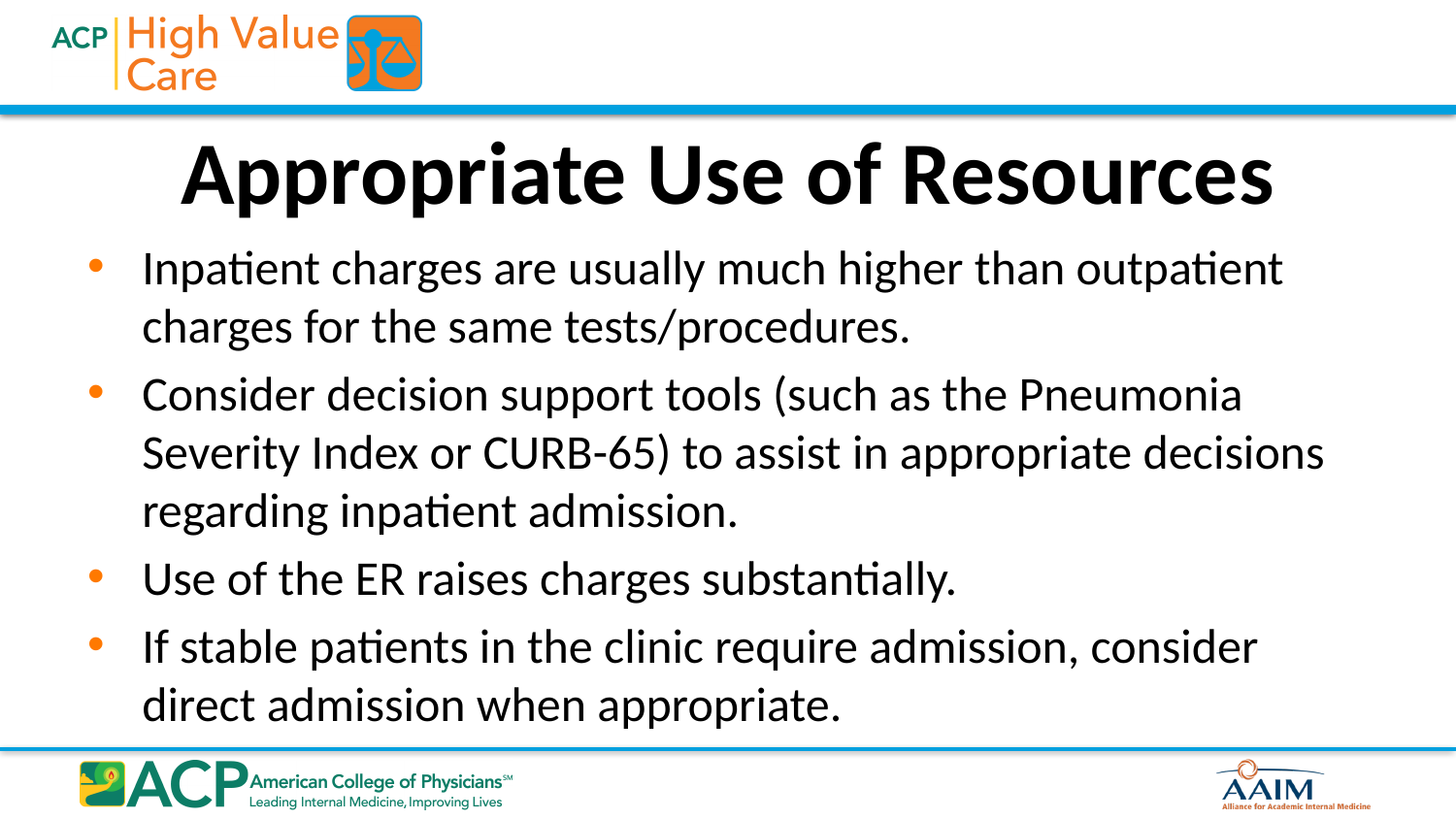

# Appropriate Use of Resources
Inpatient charges are usually much higher than outpatient charges for the same tests/procedures.
Consider decision support tools (such as the Pneumonia Severity Index or CURB-65) to assist in appropriate decisions regarding inpatient admission.
Use of the ER raises charges substantially.
If stable patients in the clinic require admission, consider direct admission when appropriate.